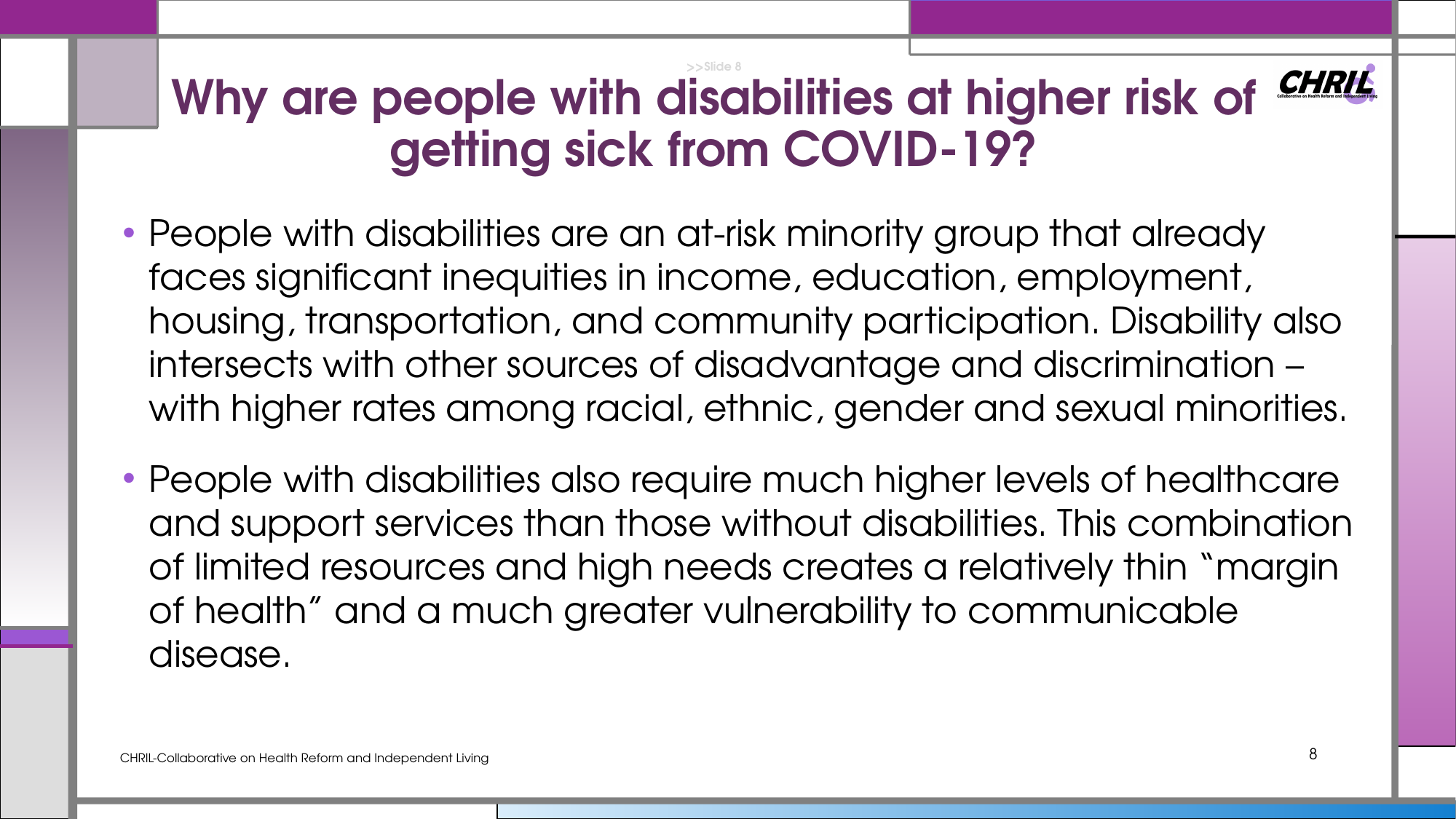

# >>Slide 8 Why are people with disabilities at higher risk of getting sick from COVID-19?
People with disabilities are an at-risk minority group that already faces significant inequities in income, education, employment, housing, transportation, and community participation. Disability also intersects with other sources of disadvantage and discrimination – with higher rates among racial, ethnic, gender and sexual minorities.
People with disabilities also require much higher levels of healthcare and support services than those without disabilities. This combination of limited resources and high needs creates a relatively thin “margin of health” and a much greater vulnerability to communicable disease.
CHRIL-Collaborative on Health Reform and Independent Living
8